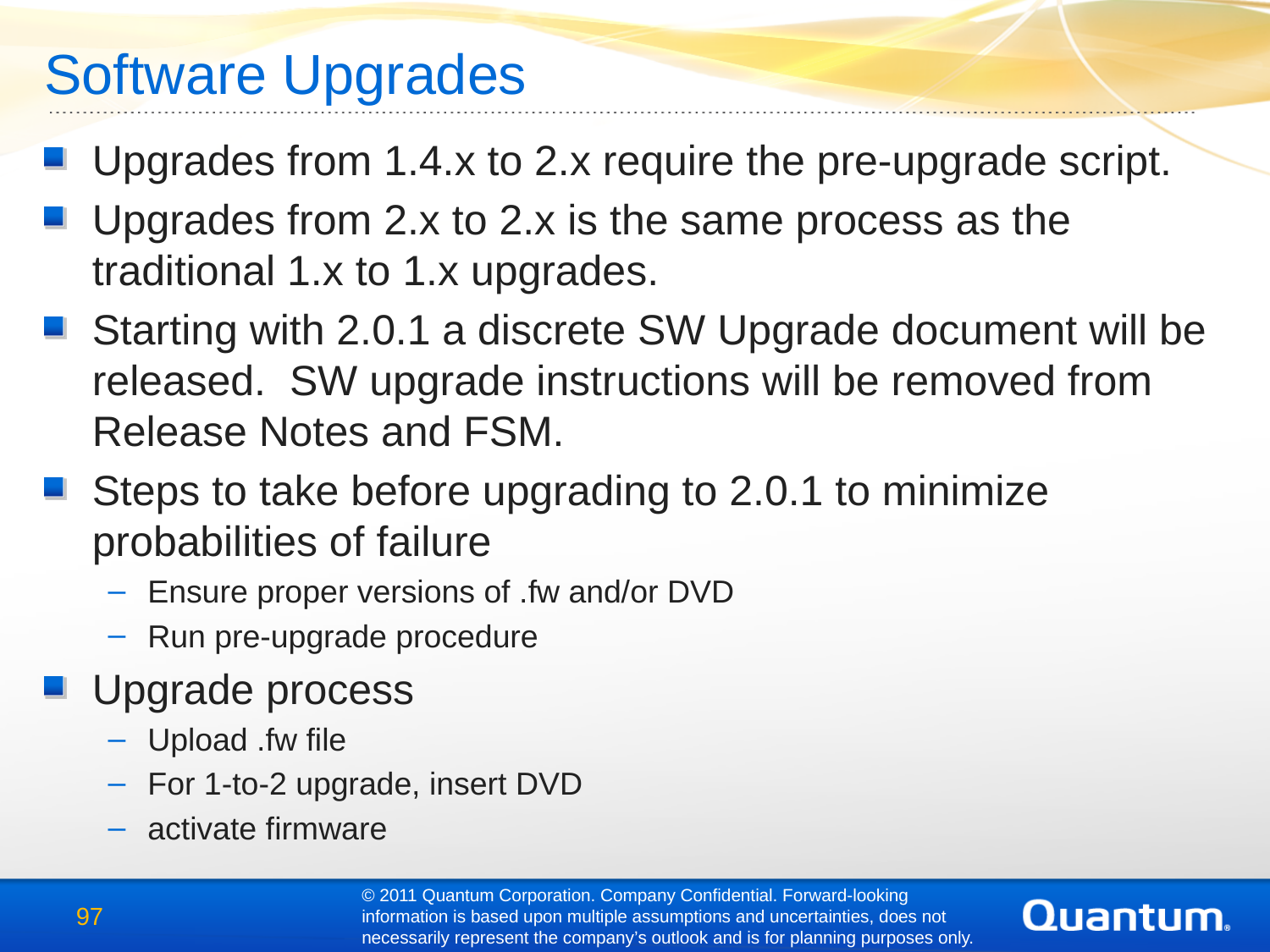

Software Upgrades
Upgrades from 1.4.x to 2.x require the pre-upgrade script.
Upgrades from 2.x to 2.x is the same process as the traditional 1.x to 1.x upgrades.
Starting with 2.0.1 a discrete SW Upgrade document will be released.  SW upgrade instructions will be removed from Release Notes and FSM.
Steps to take before upgrading to 2.0.1 to minimize probabilities of failure
Ensure proper versions of .fw and/or DVD
Run pre-upgrade procedure
Upgrade process
Upload .fw file
For 1-to-2 upgrade, insert DVD
activate firmware
© 2011 Quantum Corporation. Company Confidential. Forward-looking information is based upon multiple assumptions and uncertainties, does not necessarily represent the company’s outlook and is for planning purposes only.
97